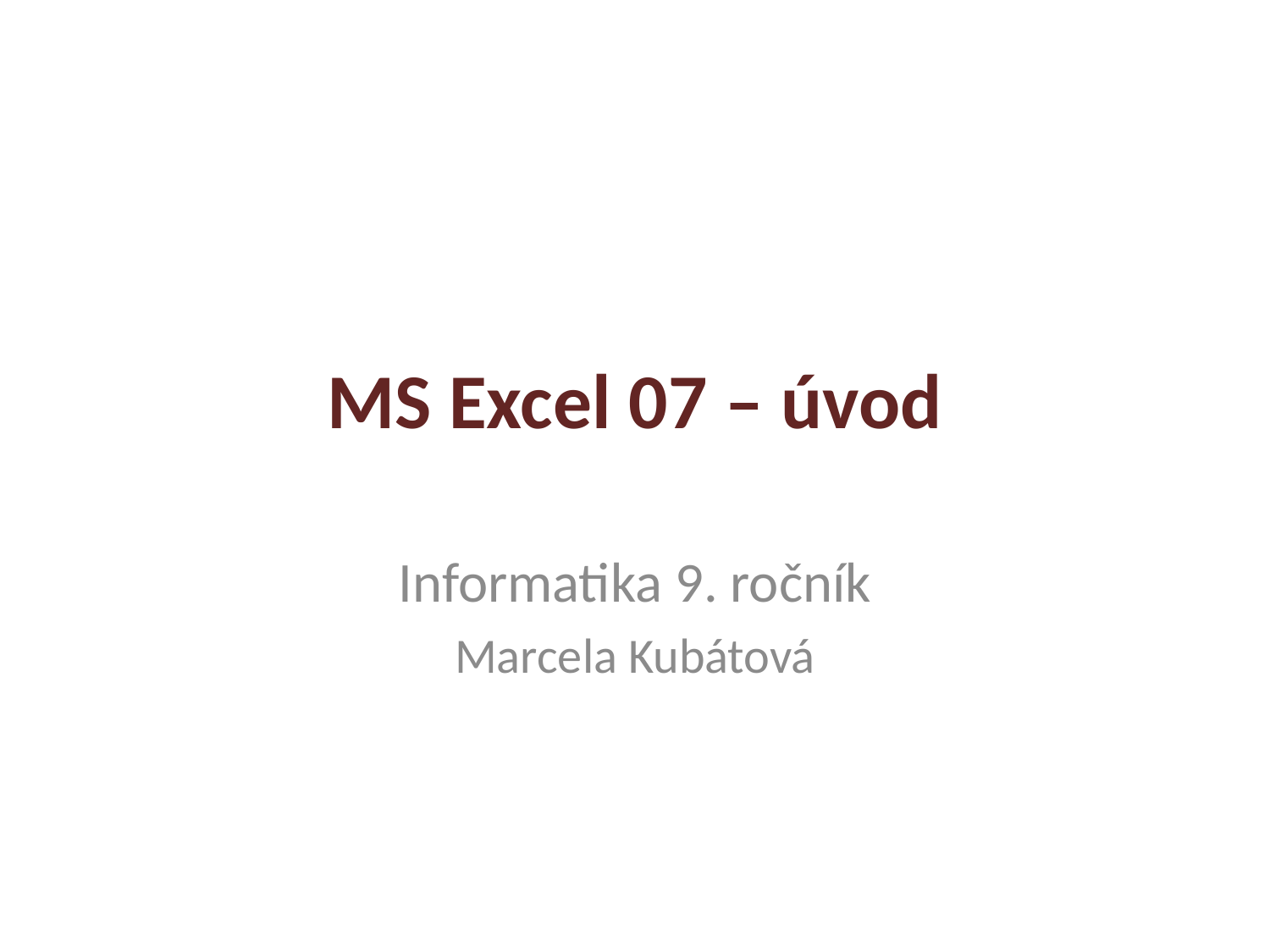

# MS Excel 07 – úvod
Informatika 9. ročník
Marcela Kubátová